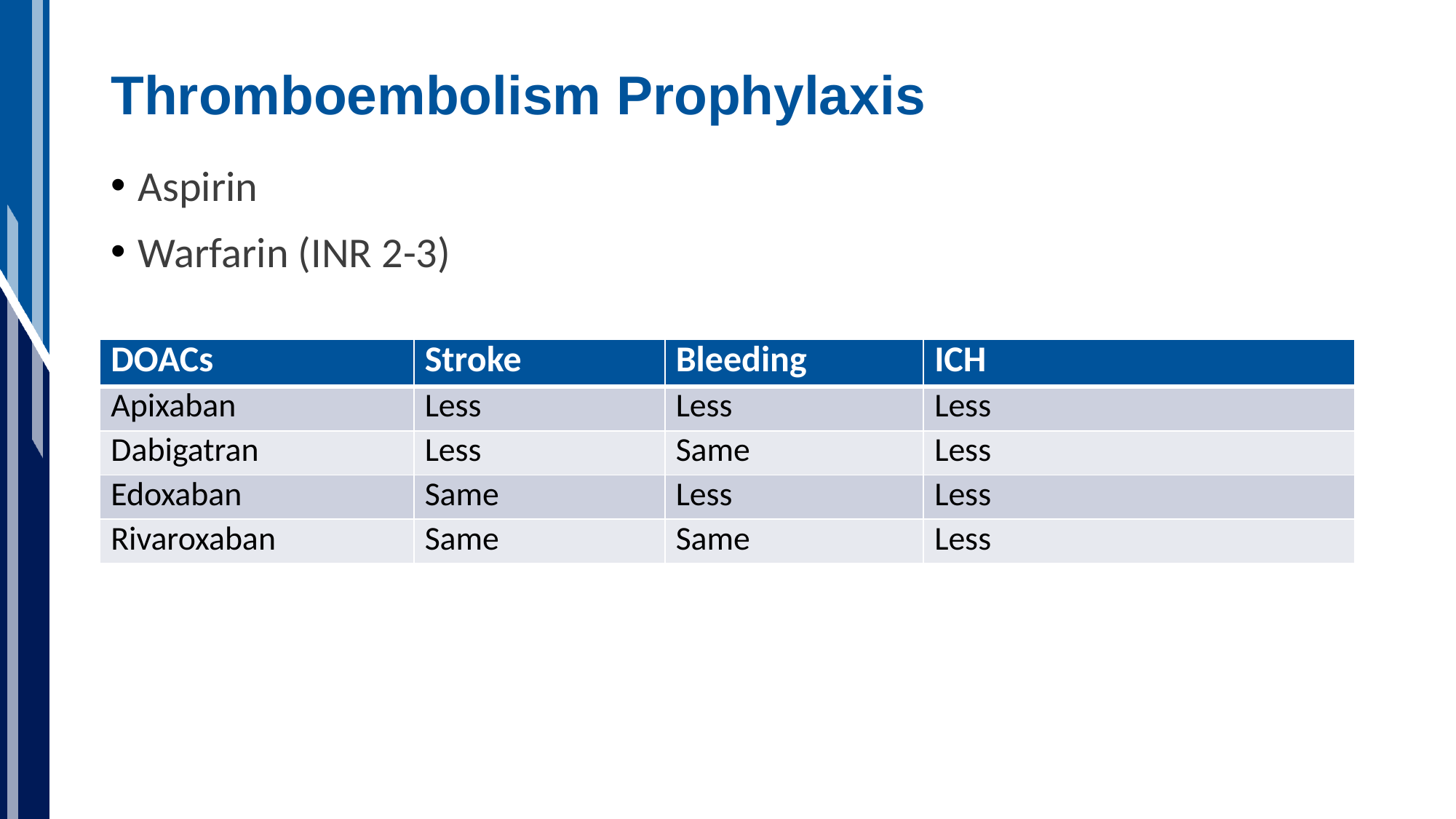

# Thromboembolism Prophylaxis
Aspirin
Warfarin (INR 2-3)
| DOACs | Stroke | Bleeding | ICH |
| --- | --- | --- | --- |
| Apixaban | Less | Less | Less |
| Dabigatran | Less | Same | Less |
| Edoxaban | Same | Less | Less |
| Rivaroxaban | Same | Same | Less |